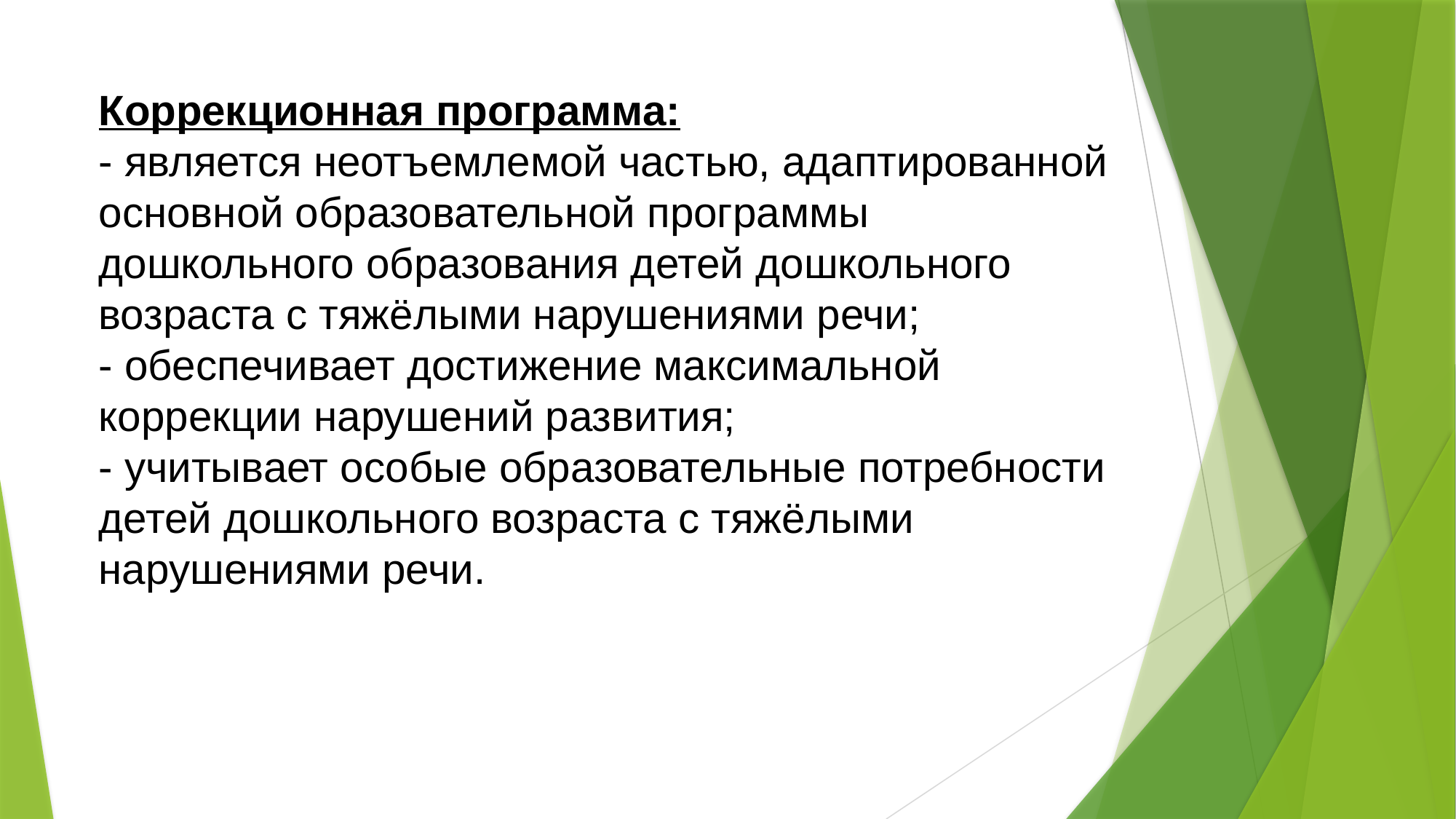

Коррекционная программа:
- является неотъемлемой частью, адаптированной основной образовательной программы дошкольного образования детей дошкольного
возраста с тяжёлыми нарушениями речи;
- обеспечивает достижение максимальной коррекции нарушений развития;
- учитывает особые образовательные потребности детей дошкольного возраста с тяжёлыми нарушениями речи.